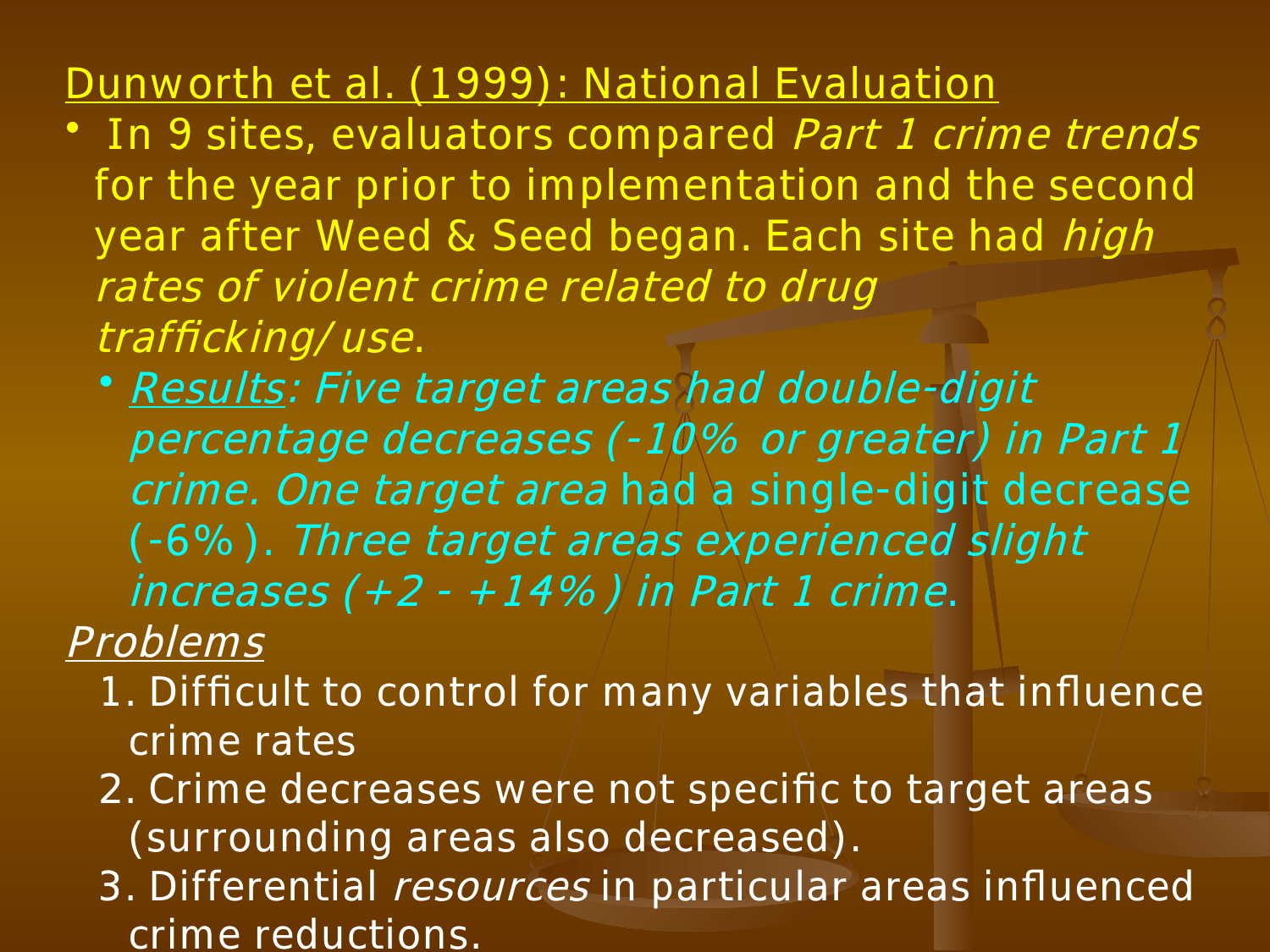

Dunworth et al. (1999): National Evaluation
 In 9 sites, evaluators compared Part 1 crime trends for the year prior to implementation and the second year after Weed & Seed began. Each site had high rates of violent crime related to drug trafficking/use.
Results: Five target areas had double-digit percentage decreases (-10% or greater) in Part 1 crime. One target area had a single-digit decrease (-6%). Three target areas experienced slight increases (+2 - +14%) in Part 1 crime.
Problems
 Difficult to control for many variables that influence crime rates
 Crime decreases were not specific to target areas (surrounding areas also decreased).
 Differential resources in particular areas influenced crime reductions.